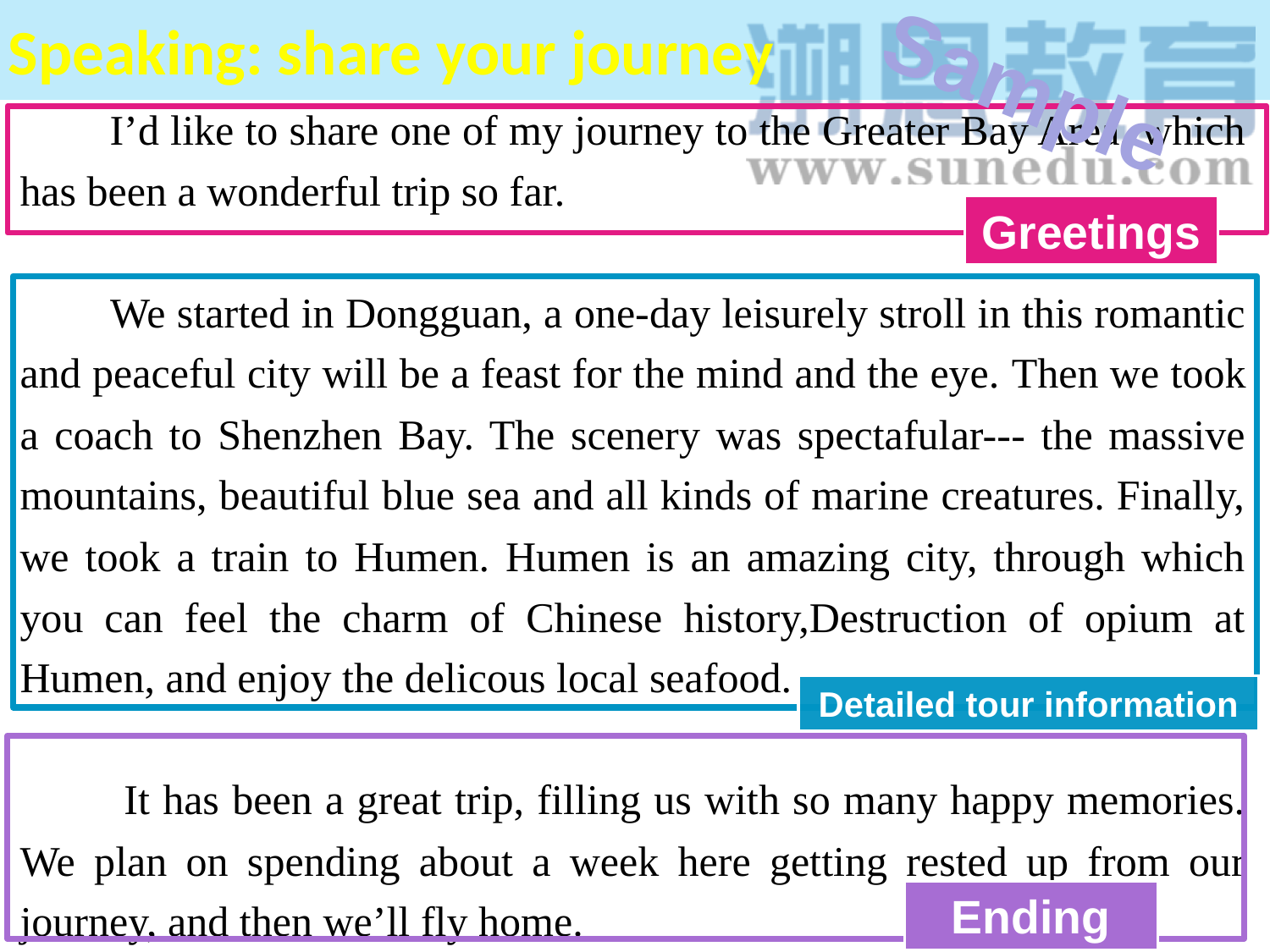

Speaking: share your journey
Sample
        I’d like to share one of my journey to the Greater Bay Area, which has been a wonderful trip so far.

        We started in Dongguan, a one-day leisurely stroll in this romantic and peaceful city will be a feast for the mind and the eye. Then we took a coach to Shenzhen Bay. The scenery was spectafular--- the massive mountains, beautiful blue sea and all kinds of marine creatures. Finally, we took a train to Humen. Humen is an amazing city, through which you can feel the charm of Chinese history,Destruction of opium at Humen, and enjoy the delicous local seafood.

        It has been a great trip, filling us with so many happy memories. We plan on spending about a week here getting rested up from our journey, and then we’ll fly home.

Greetings

Detailed tour information

Ending